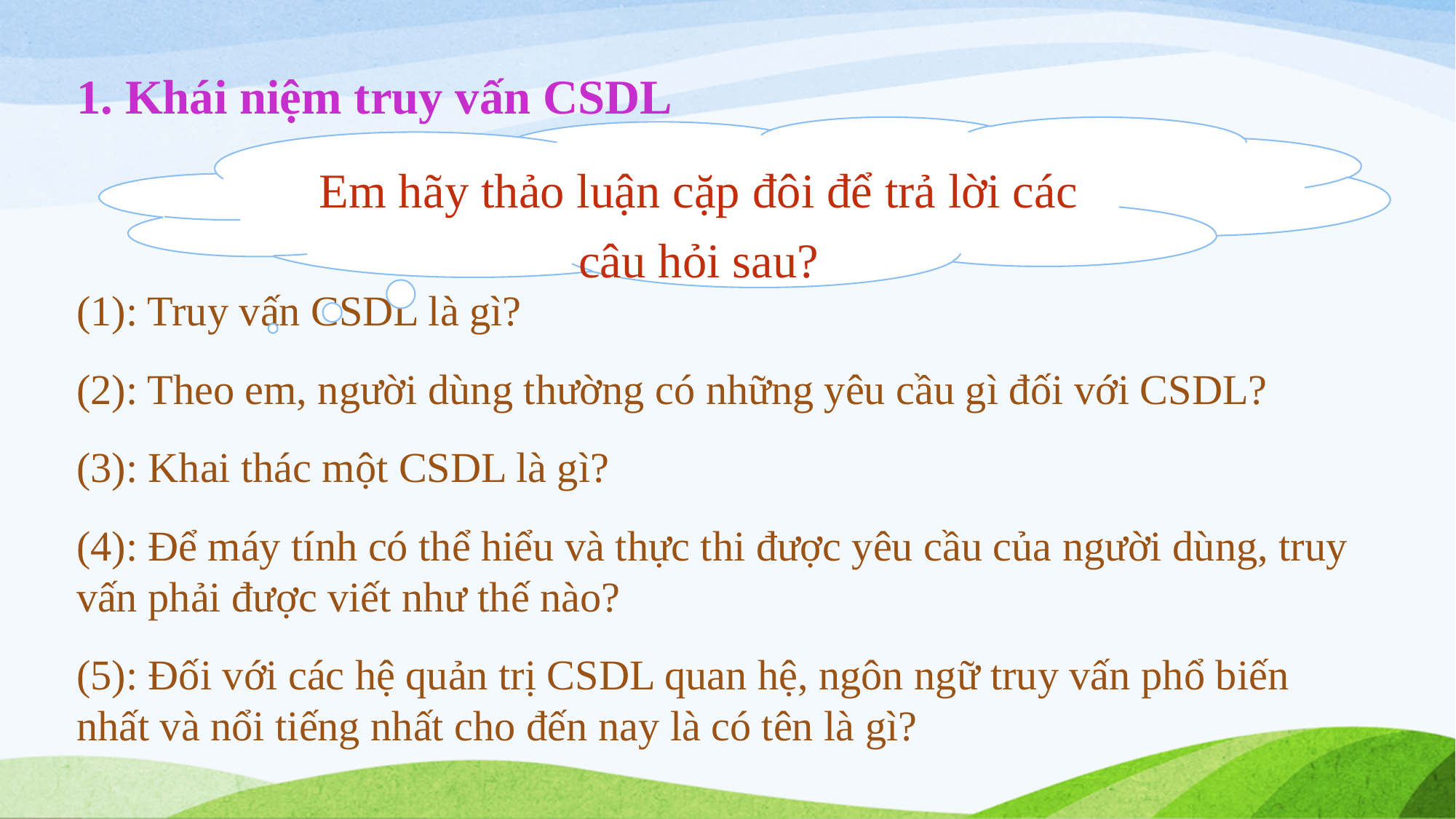

# 1. Khái niệm truy vấn CSDL
Em hãy thảo luận cặp đôi để trả lời các câu hỏi sau?
(1): Truy vấn CSDL là gì?
(2): Theo em, người dùng thường có những yêu cầu gì đối với CSDL?
(3): Khai thác một CSDL là gì?
(4): Để máy tính có thể hiểu và thực thi được yêu cầu của người dùng, truy vấn phải được viết như thế nào?
(5): Đối với các hệ quản trị CSDL quan hệ, ngôn ngữ truy vấn phổ biến nhất và nổi tiếng nhất cho đến nay là có tên là gì?